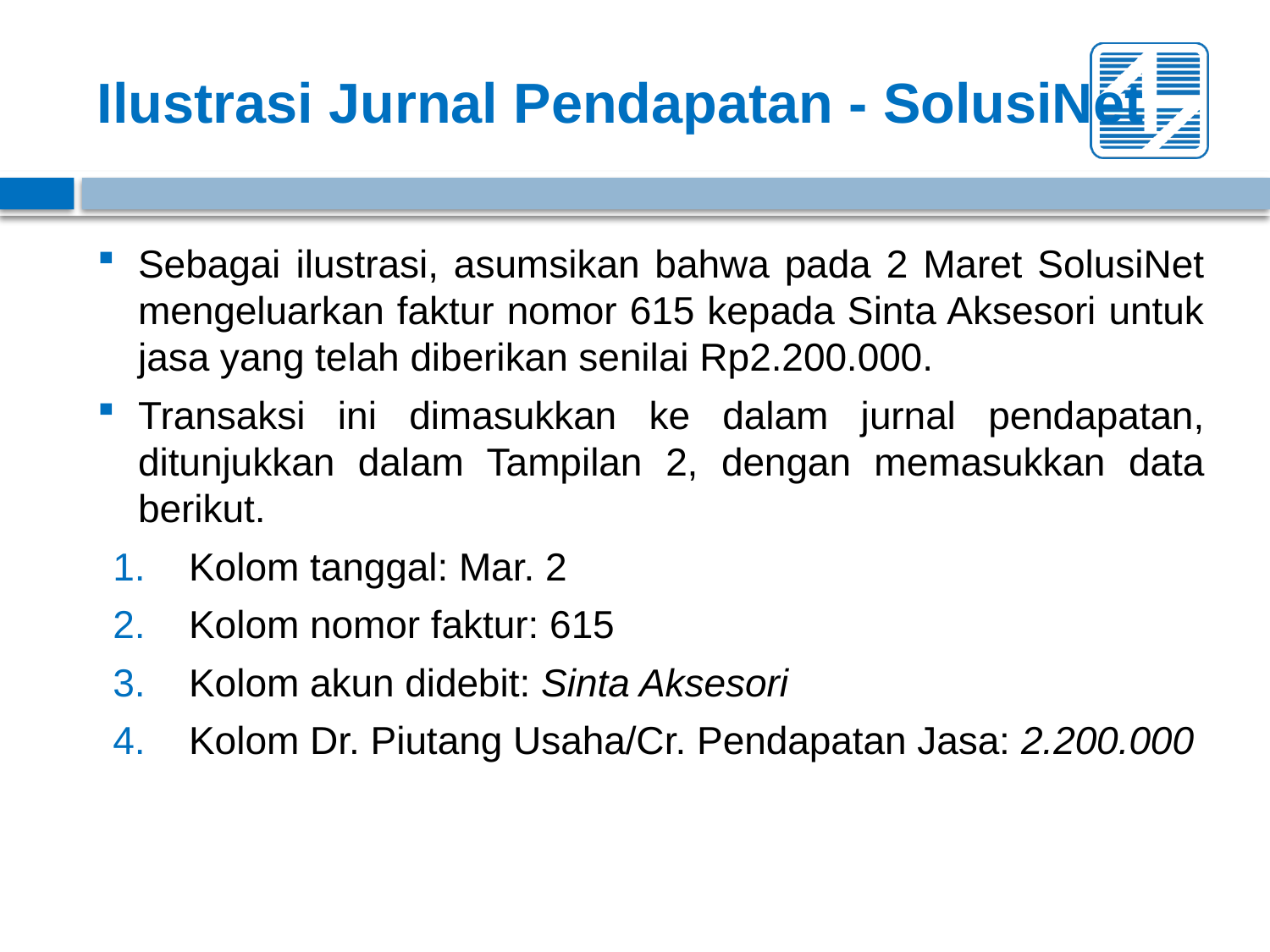

# Ilustrasi Jurnal Pendapatan - SolusiNet
Sebagai ilustrasi, asumsikan bahwa pada 2 Maret SolusiNet mengeluarkan faktur nomor 615 kepada Sinta Aksesori untuk jasa yang telah diberikan senilai Rp2.200.000.
Transaksi ini dimasukkan ke dalam jurnal pendapatan, ditunjukkan dalam Tampilan 2, dengan memasukkan data berikut.
Kolom tanggal: Mar. 2
Kolom nomor faktur: 615
Kolom akun didebit: Sinta Aksesori
Kolom Dr. Piutang Usaha/Cr. Pendapatan Jasa: 2.200.000